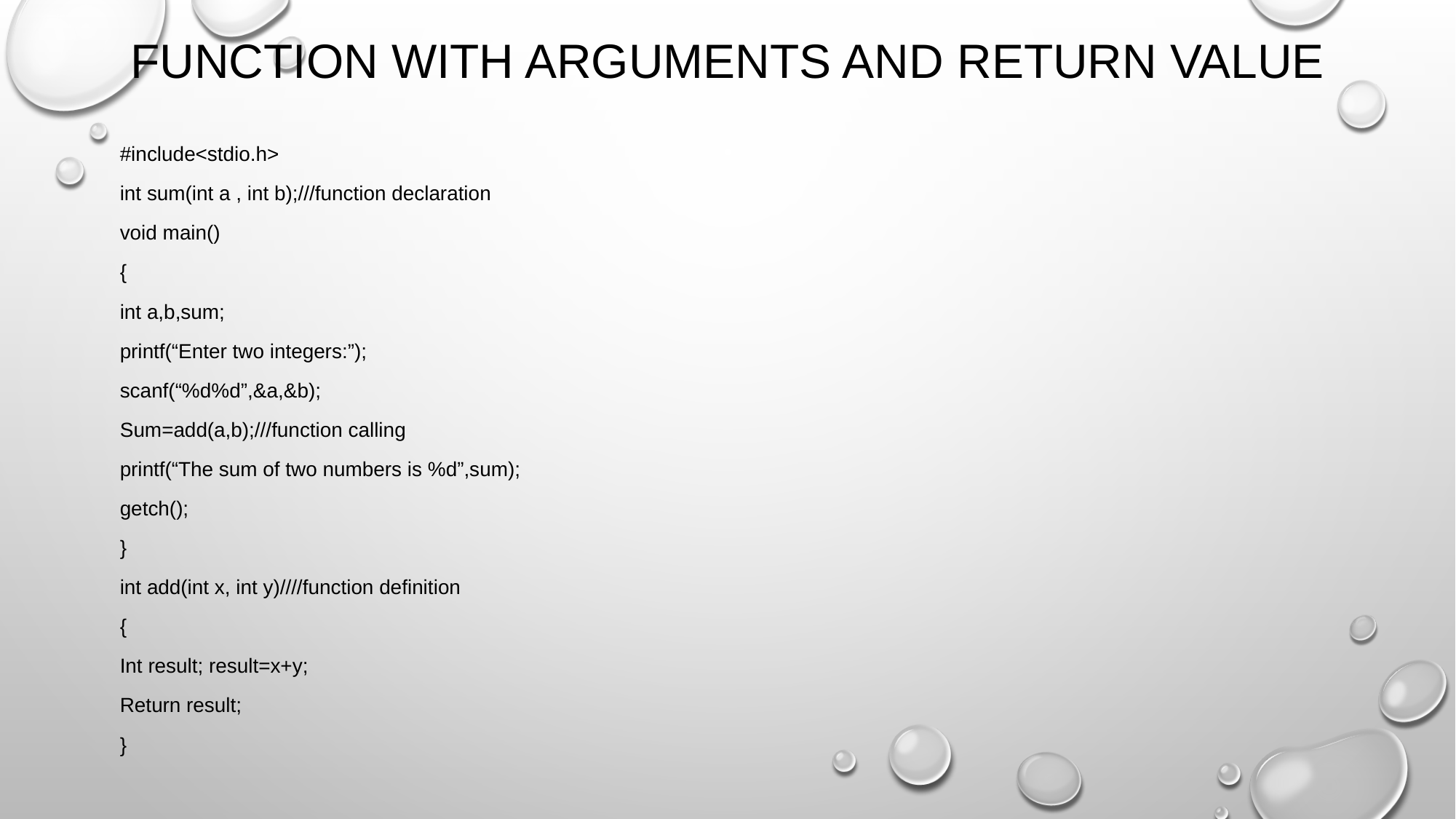

# Function with arguments and return value
#include<stdio.h>
int sum(int a , int b);///function declaration
void main()
{
int a,b,sum;
printf(“Enter two integers:”);
scanf(“%d%d”,&a,&b);
Sum=add(a,b);///function calling
printf(“The sum of two numbers is %d”,sum);
getch();
}
int add(int x, int y)////function definition
{
Int result; result=x+y;
Return result;
}